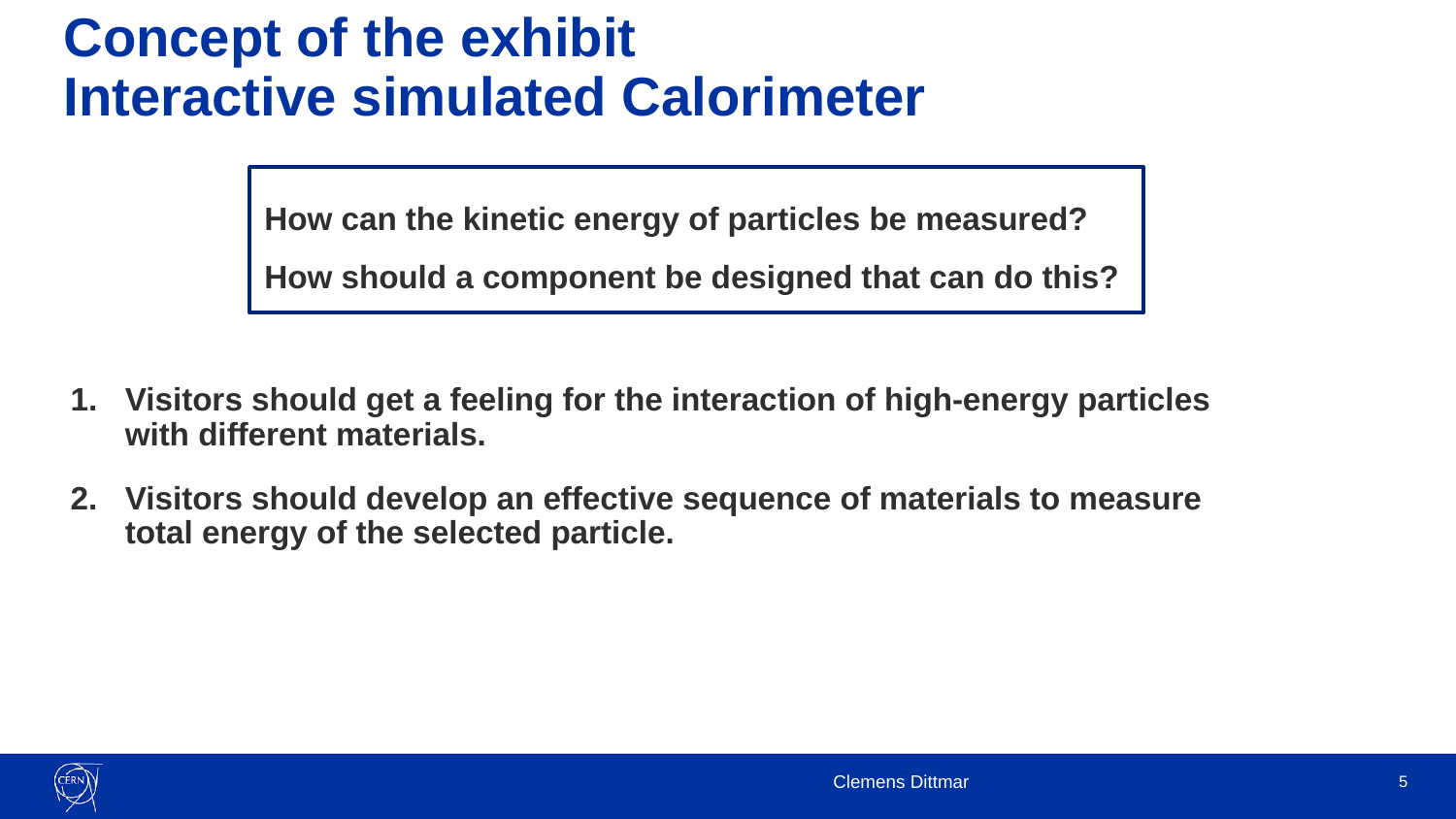

# Concept of the exhibit Interactive simulated Calorimeter

How can the kinetic energy of particles be measured?​
How should a component be designed that can do this?
Visitors should get a feeling for the interaction of high-energy particles with different materials.
Visitors should develop an effective sequence of materials to measure total energy of the selected particle.
Clemens Dittmar
5